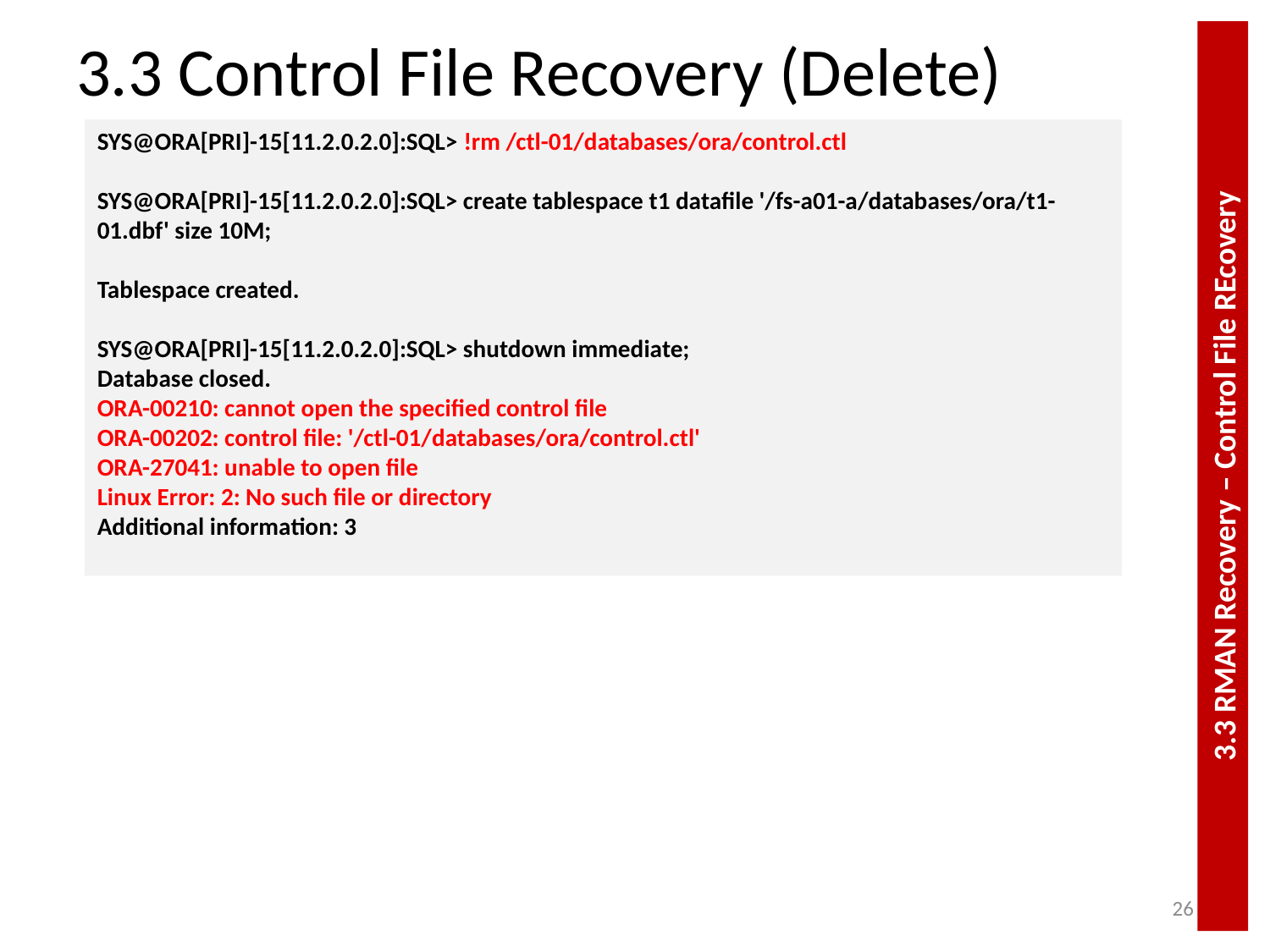

# 3.3 Control File Recovery (Delete)
SYS@ORA[PRI]-15[11.2.0.2.0]:SQL> !rm /ctl-01/databases/ora/control.ctl

SYS@ORA[PRI]-15[11.2.0.2.0]:SQL> create tablespace t1 datafile '/fs-a01-a/databases/ora/t1-01.dbf' size 10M;

Tablespace created.

SYS@ORA[PRI]-15[11.2.0.2.0]:SQL> shutdown immediate;
Database closed.
ORA-00210: cannot open the specified control file
ORA-00202: control file: '/ctl-01/databases/ora/control.ctl'
ORA-27041: unable to open file
Linux Error: 2: No such file or directory
Additional information: 3

3.3 RMAN Recovery – Control File REcovery
26